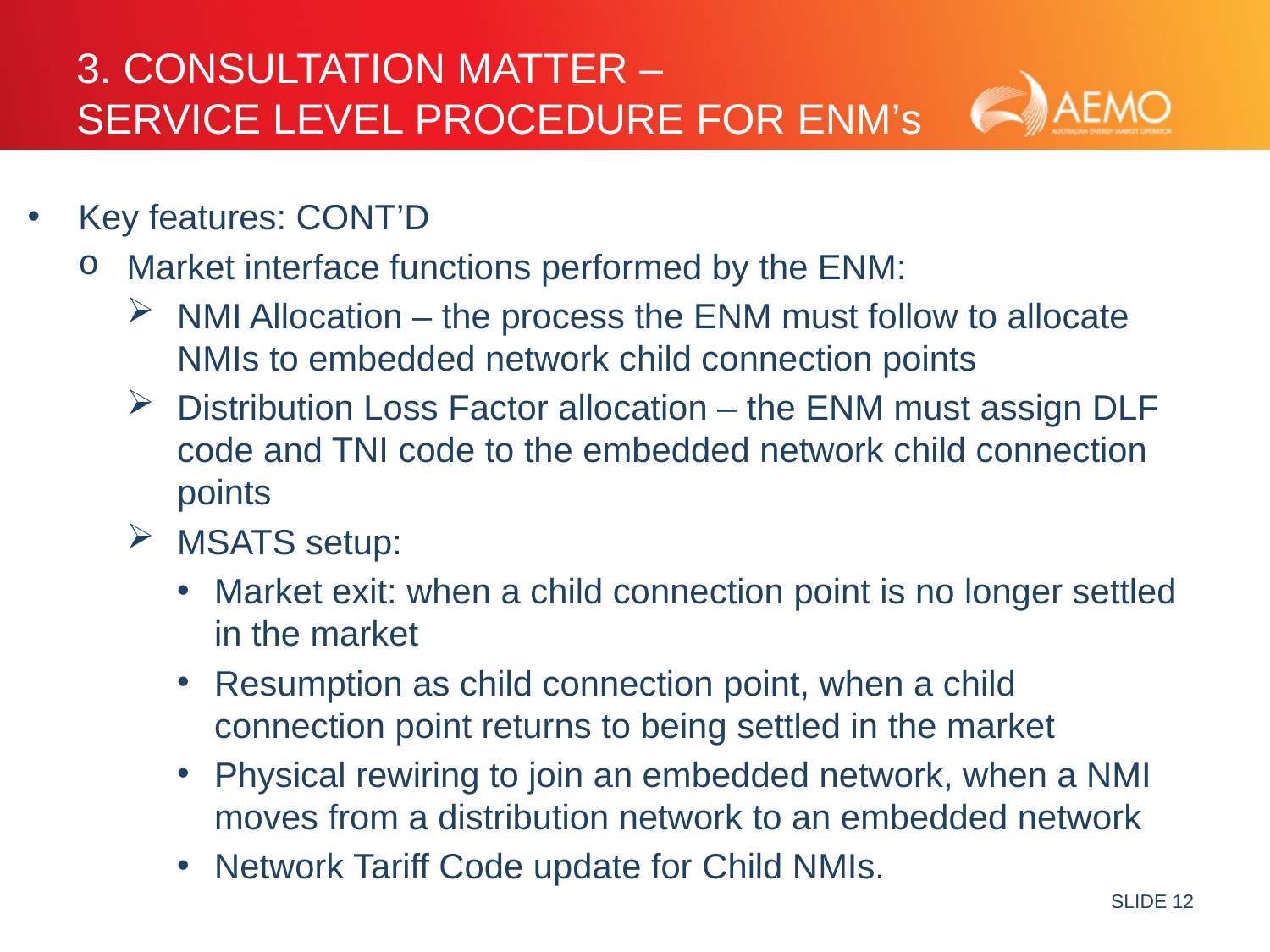

# 3. Consultation matter – Service Level Procedure for ENM’s
Key features: CONT’D
Market interface functions performed by the ENM:
NMI Allocation – the process the ENM must follow to allocate NMIs to embedded network child connection points
Distribution Loss Factor allocation – the ENM must assign DLF code and TNI code to the embedded network child connection points
MSATS setup:
Market exit: when a child connection point is no longer settled in the market
Resumption as child connection point, when a child connection point returns to being settled in the market
Physical rewiring to join an embedded network, when a NMI moves from a distribution network to an embedded network
Network Tariff Code update for Child NMIs.